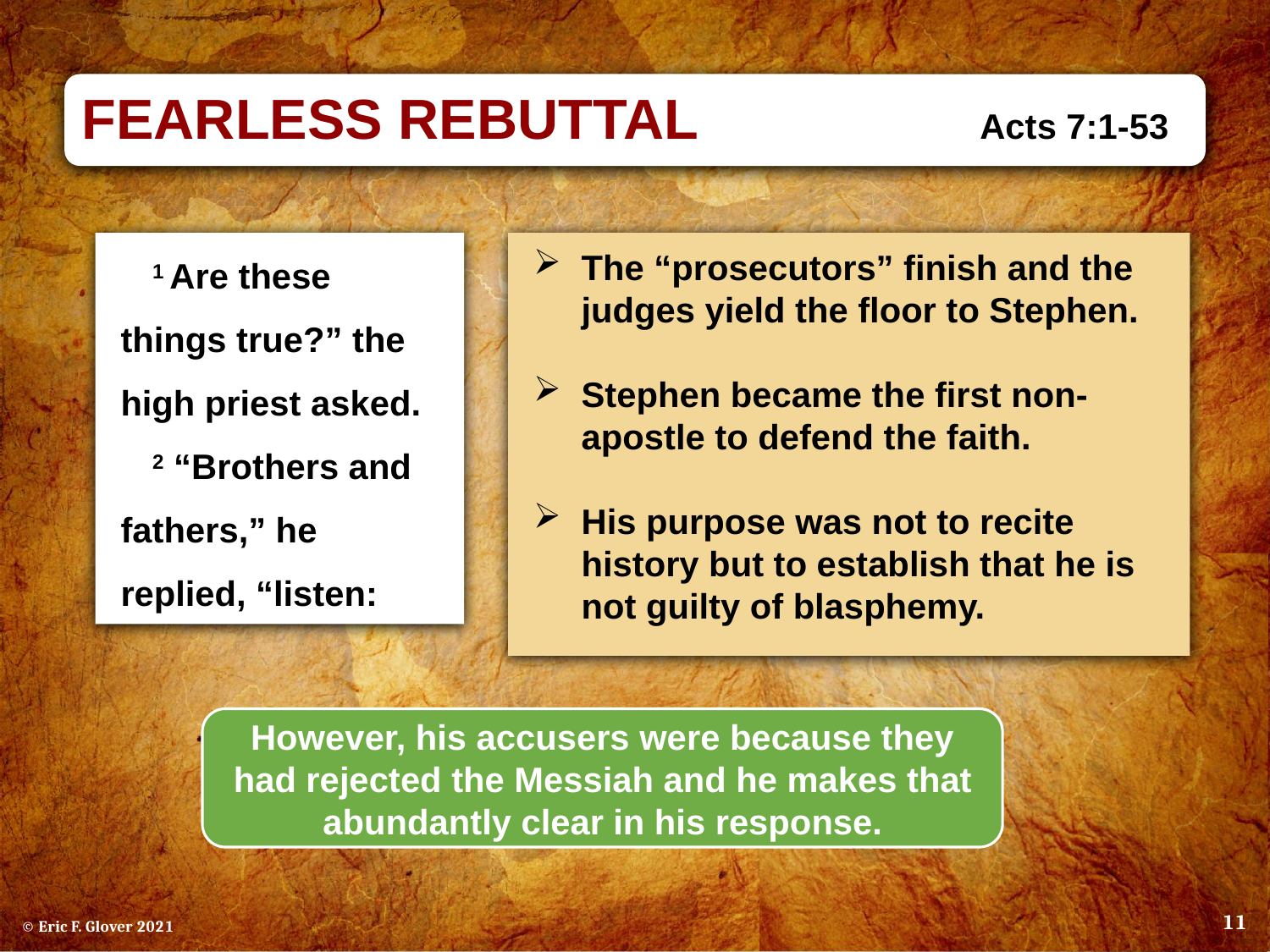

Fearless Rebuttal	Acts 7:1-53
1 Are these things true?” the high priest asked.
2 “Brothers and fathers,” he replied, “listen:
The “prosecutors” finish and the judges yield the floor to Stephen.
Stephen became the first non-apostle to defend the faith.
His purpose was not to recite history but to establish that he is not guilty of blasphemy.
However, his accusers were because they had rejected the Messiah and he makes that abundantly clear in his response.
11
© Eric F. Glover 2021